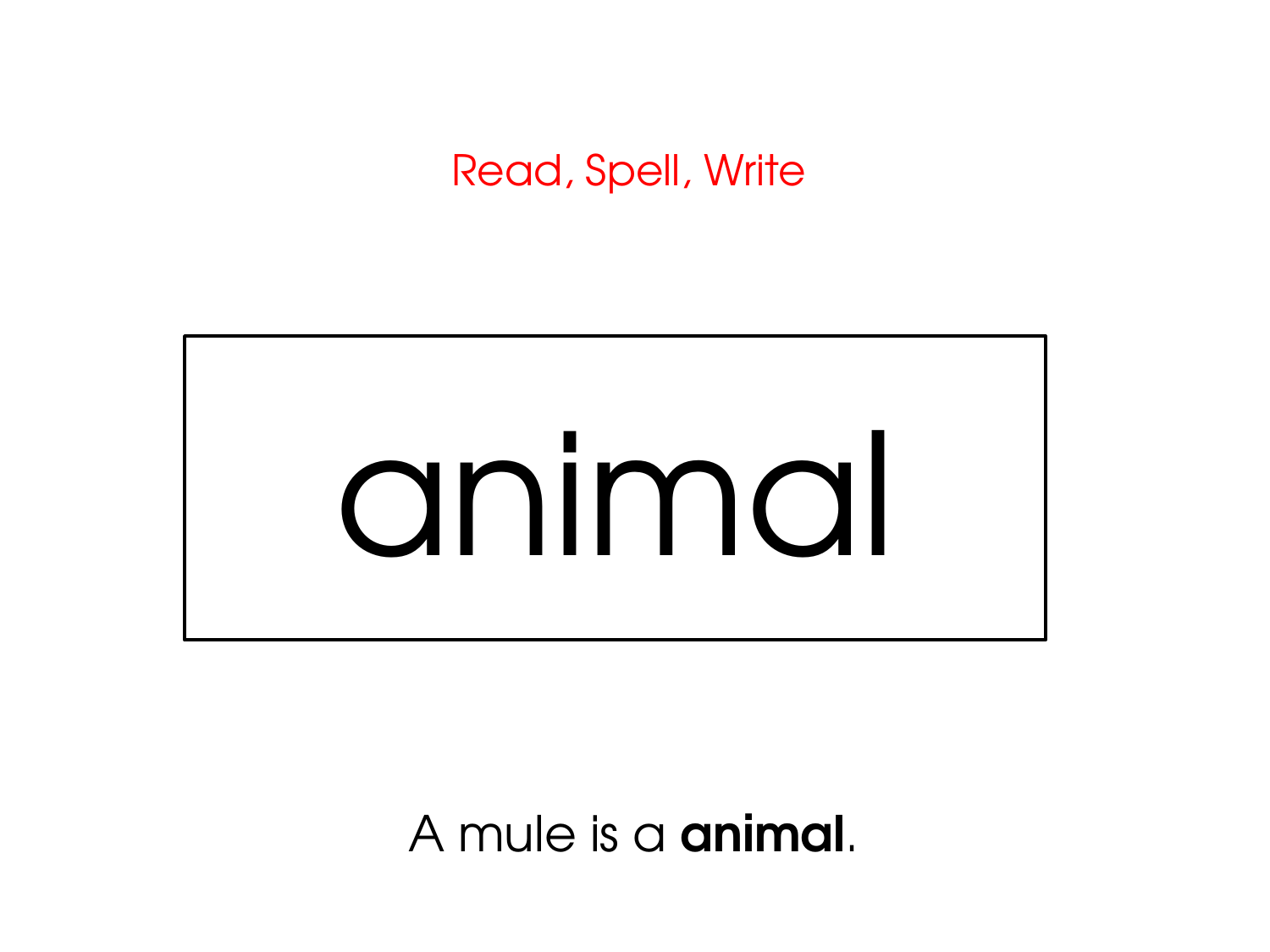

Read, Spell, Write
animal
A mule is a animal.